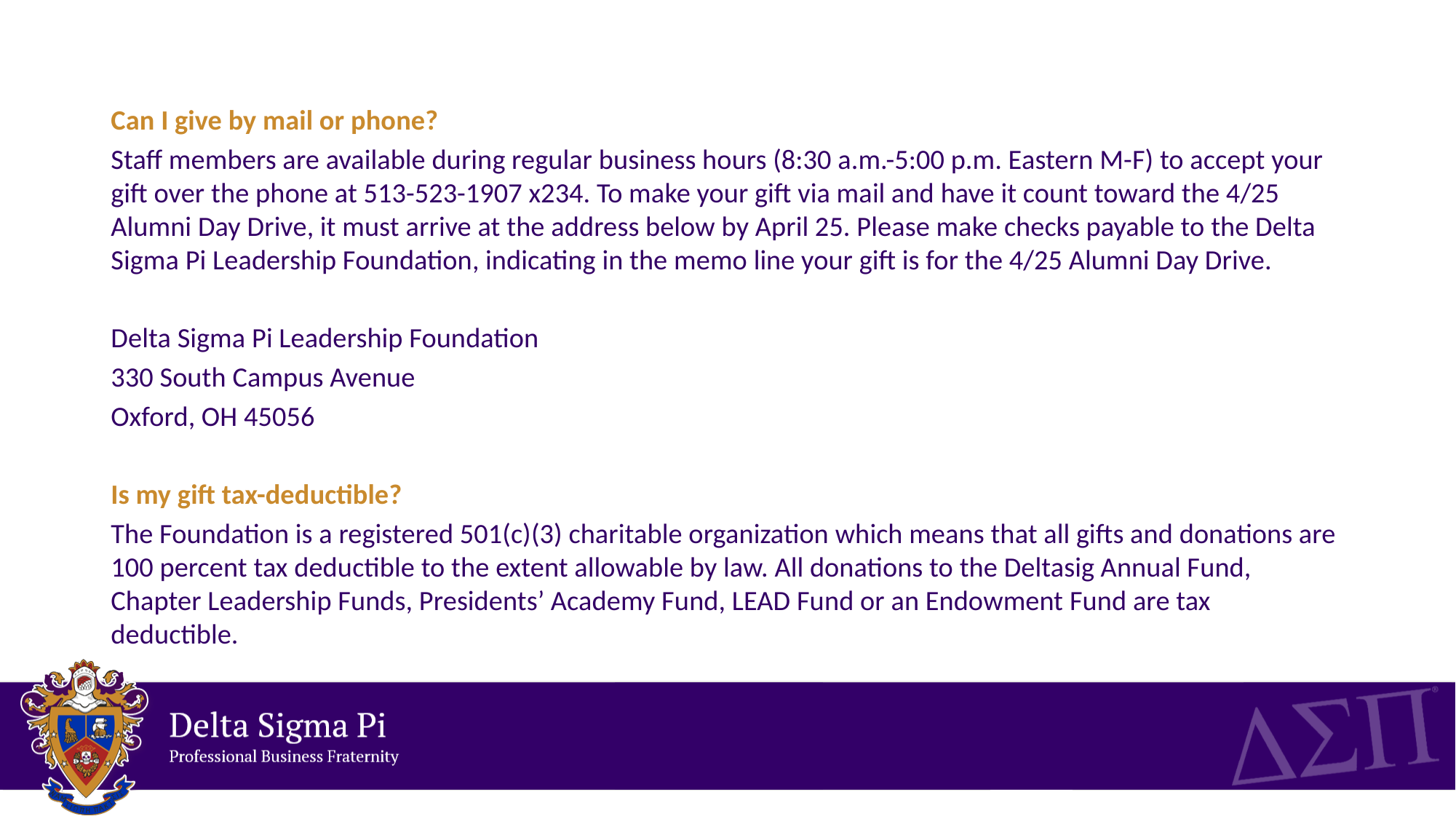

Can I give by mail or phone?
Staff members are available during regular business hours (8:30 a.m.-5:00 p.m. Eastern M-F) to accept your gift over the phone at 513-523-1907 x234. To make your gift via mail and have it count toward the 4/25 Alumni Day Drive, it must arrive at the address below by April 25. Please make checks payable to the Delta Sigma Pi Leadership Foundation, indicating in the memo line your gift is for the 4/25 Alumni Day Drive.

Delta Sigma Pi Leadership Foundation
330 South Campus Avenue
Oxford, OH 45056

Is my gift tax-deductible?
The Foundation is a registered 501(c)(3) charitable organization which means that all gifts and donations are 100 percent tax deductible to the extent allowable by law. All donations to the Deltasig Annual Fund, Chapter Leadership Funds, Presidents’ Academy Fund, LEAD Fund or an Endowment Fund are tax deductible.